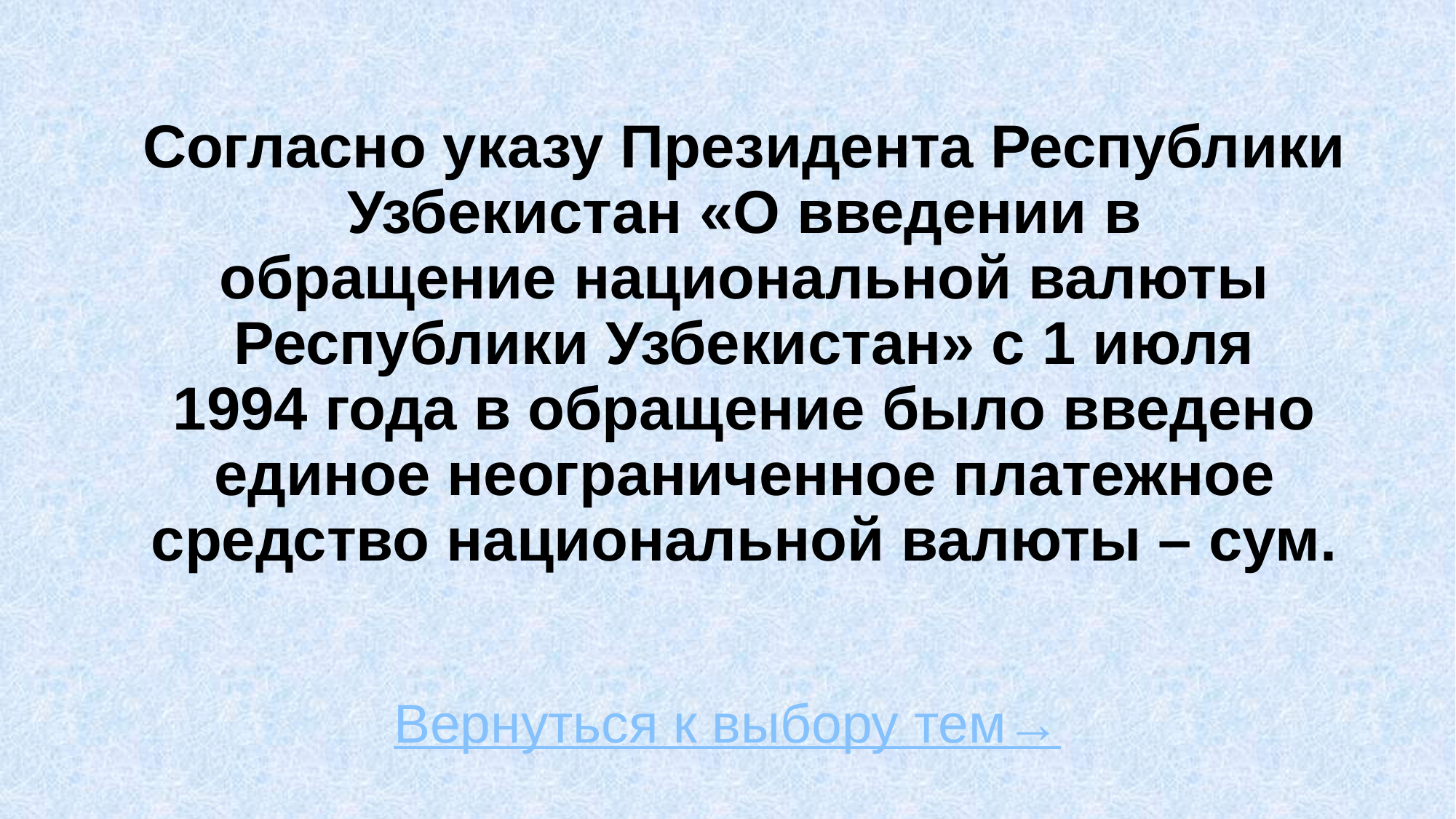

# Согласно указу Президента Республики Узбекистан «О введении в обращение национальной валюты Республики Узбекистан» с 1 июля 1994 года в обращение было введено единое неограниченное платежное средство национальной валюты – сум.
Вернуться к выбору тем→